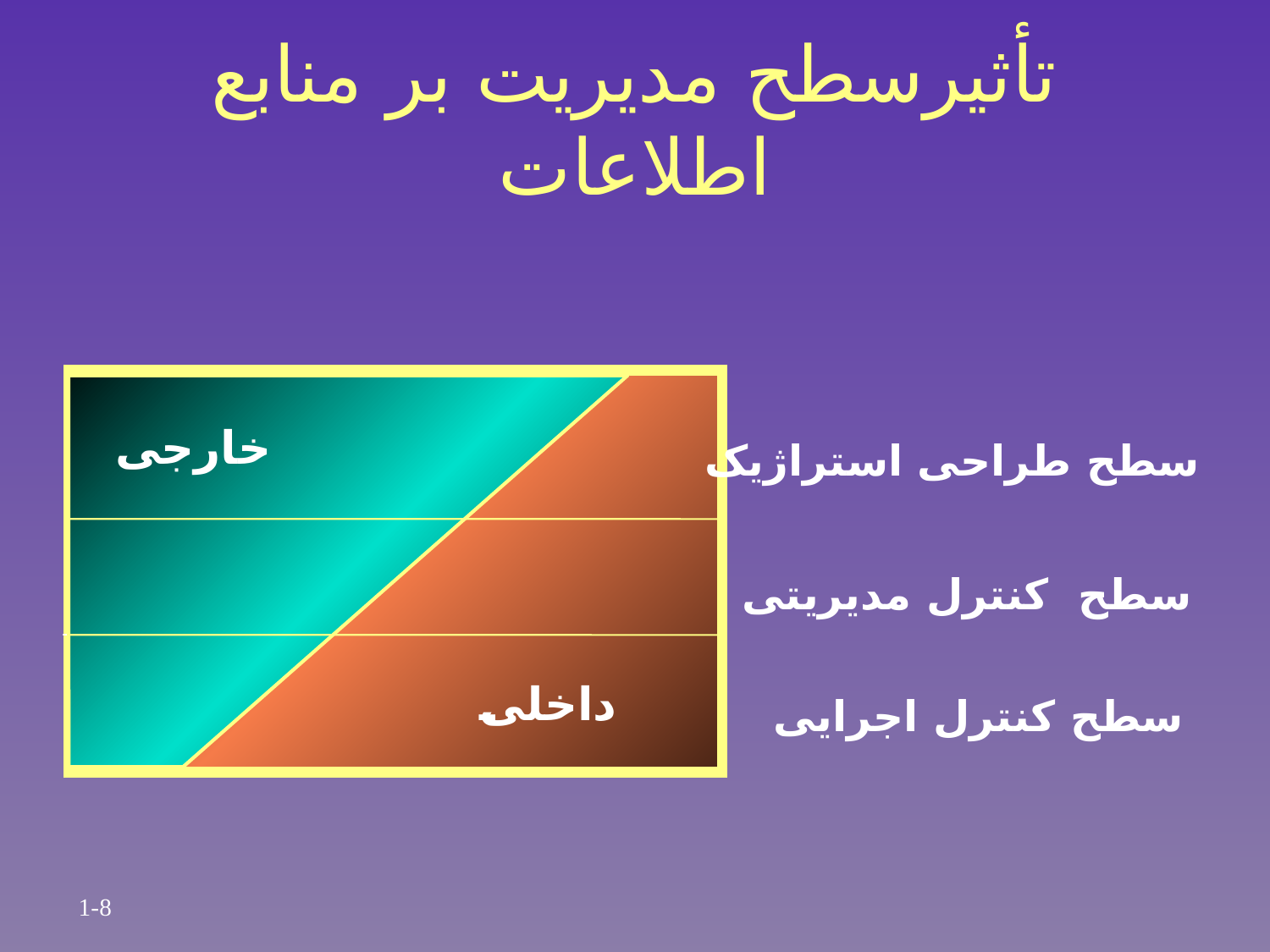

# تأثیرسطح مدیریت بر منابع اطلاعات

خارجی
سطح طراحی استراژیک

سطح  کنترل مدیریتی

داخلی
سطح کنترل اجرایی

1-8